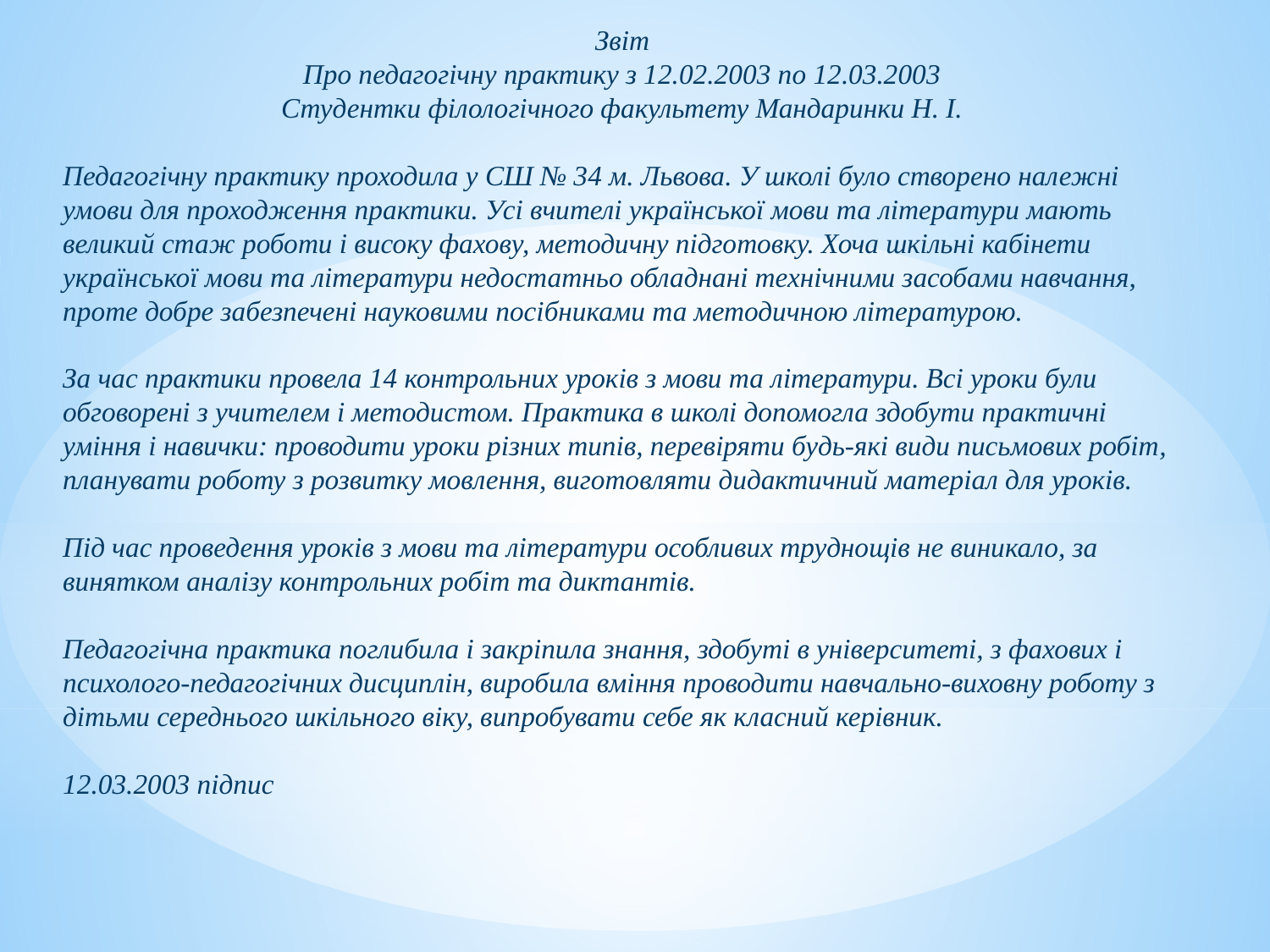

Звіт
Про педагогічну практику з 12.02.2003 по 12.03.2003
Студентки філологічного факультету Мандаринки Н. І.

Педагогічну практику проходила у СШ № 34 м. Львова. У школі було створено належні умови для проходження практики. Усі вчителі української мови та літератури мають великий стаж роботи і високу фахову, методичну підготовку. Хоча шкільні кабінети української мови та літератури недостатньо обладнані технічними засобами навчання, проте добре забезпечені науковими посібниками та методичною літературою.

За час практики провела 14 контрольних уроків з мови та літератури. Всі уроки були обговорені з учителем і методистом. Практика в школі допомогла здобути практичні уміння і навички: проводити уроки різних типів, перевіряти будь-які види письмових робіт, планувати роботу з розвитку мовлення, виготовляти дидактичний матеріал для уроків.

Під час проведення уроків з мови та літератури особливих труднощів не виникало, за винятком аналізу контрольних робіт та диктантів.

Педагогічна практика поглибила і закріпила знання, здобуті в університеті, з фахових і психолого-педагогічних дисциплін, виробила вміння проводити навчально-виховну роботу з дітьми середнього шкільного віку, випробувати себе як класний керівник.

12.03.2003 підпис